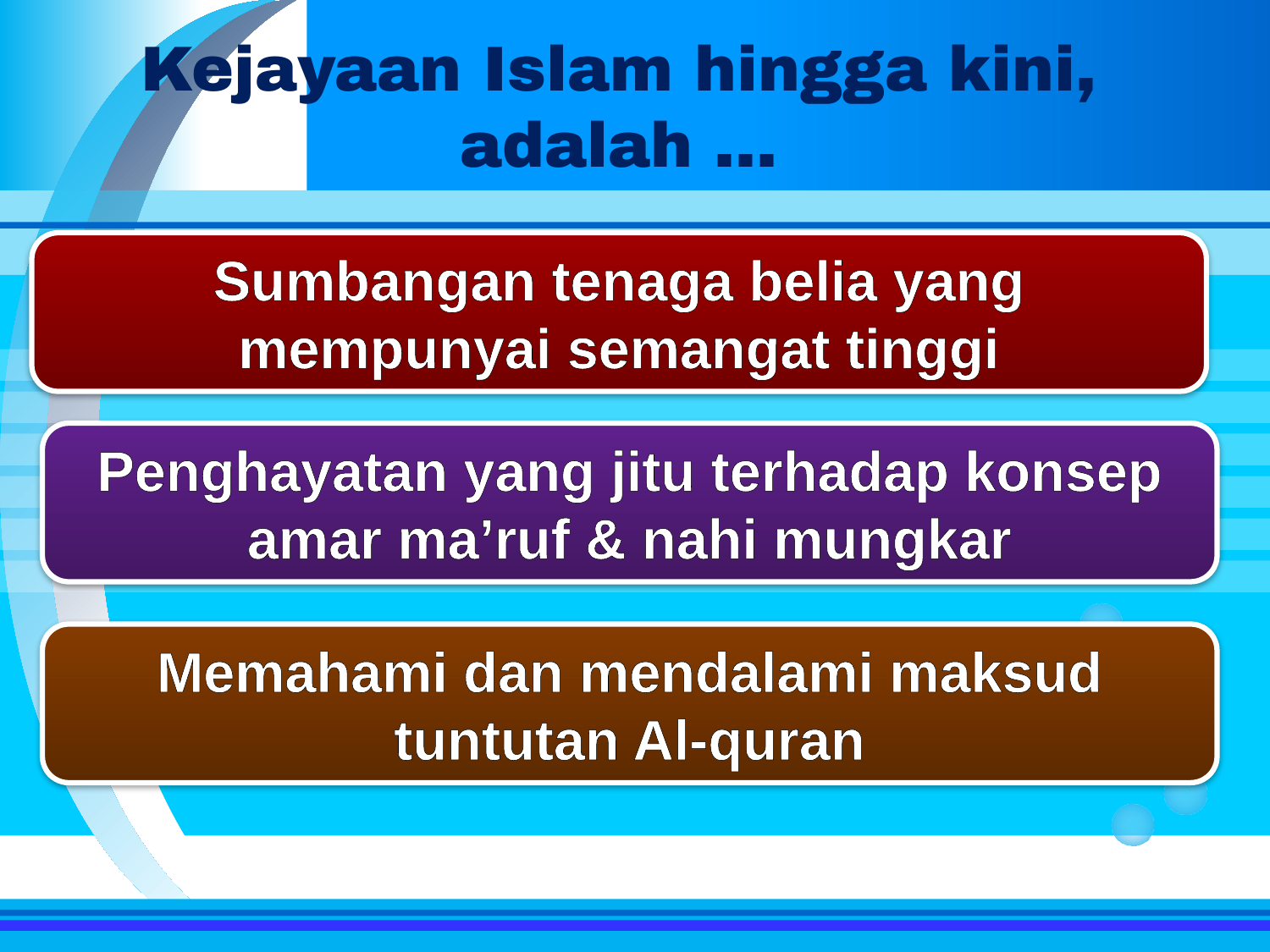

Kejayaan Islam hingga kini, adalah …
Sumbangan tenaga belia yang mempunyai semangat tinggi
Penghayatan yang jitu terhadap konsep amar ma’ruf & nahi mungkar
Memahami dan mendalami maksud tuntutan Al-quran